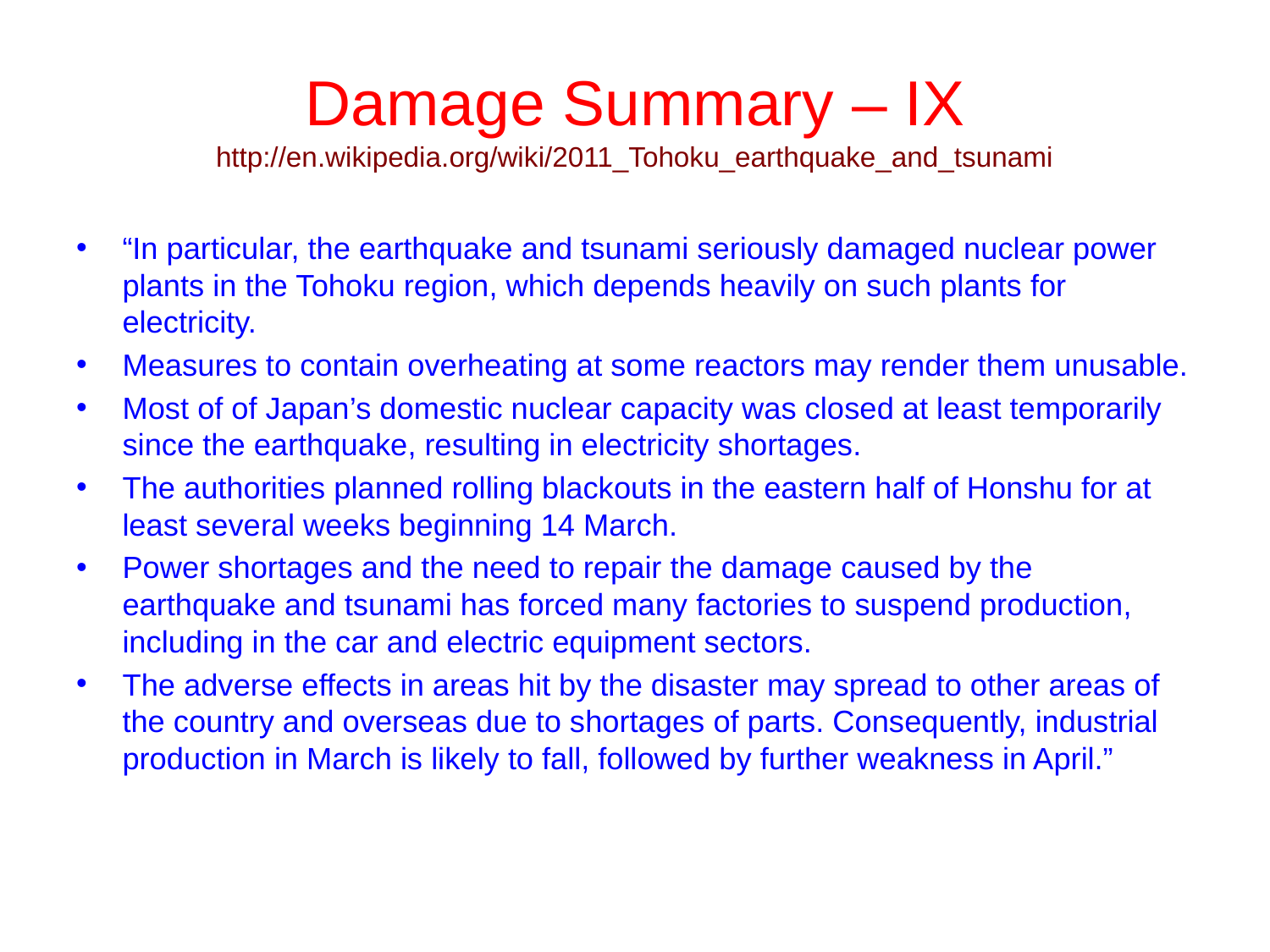

# Damage Summary – IX http://en.wikipedia.org/wiki/2011_Tohoku_earthquake_and_tsunami
“In particular, the earthquake and tsunami seriously damaged nuclear power plants in the Tohoku region, which depends heavily on such plants for electricity.
Measures to contain overheating at some reactors may render them unusable.
Most of of Japan’s domestic nuclear capacity was closed at least temporarily since the earthquake, resulting in electricity shortages.
The authorities planned rolling blackouts in the eastern half of Honshu for at least several weeks beginning 14 March.
Power shortages and the need to repair the damage caused by the earthquake and tsunami has forced many factories to suspend production, including in the car and electric equipment sectors.
The adverse effects in areas hit by the disaster may spread to other areas of the country and overseas due to shortages of parts. Consequently, industrial production in March is likely to fall, followed by further weakness in April.”